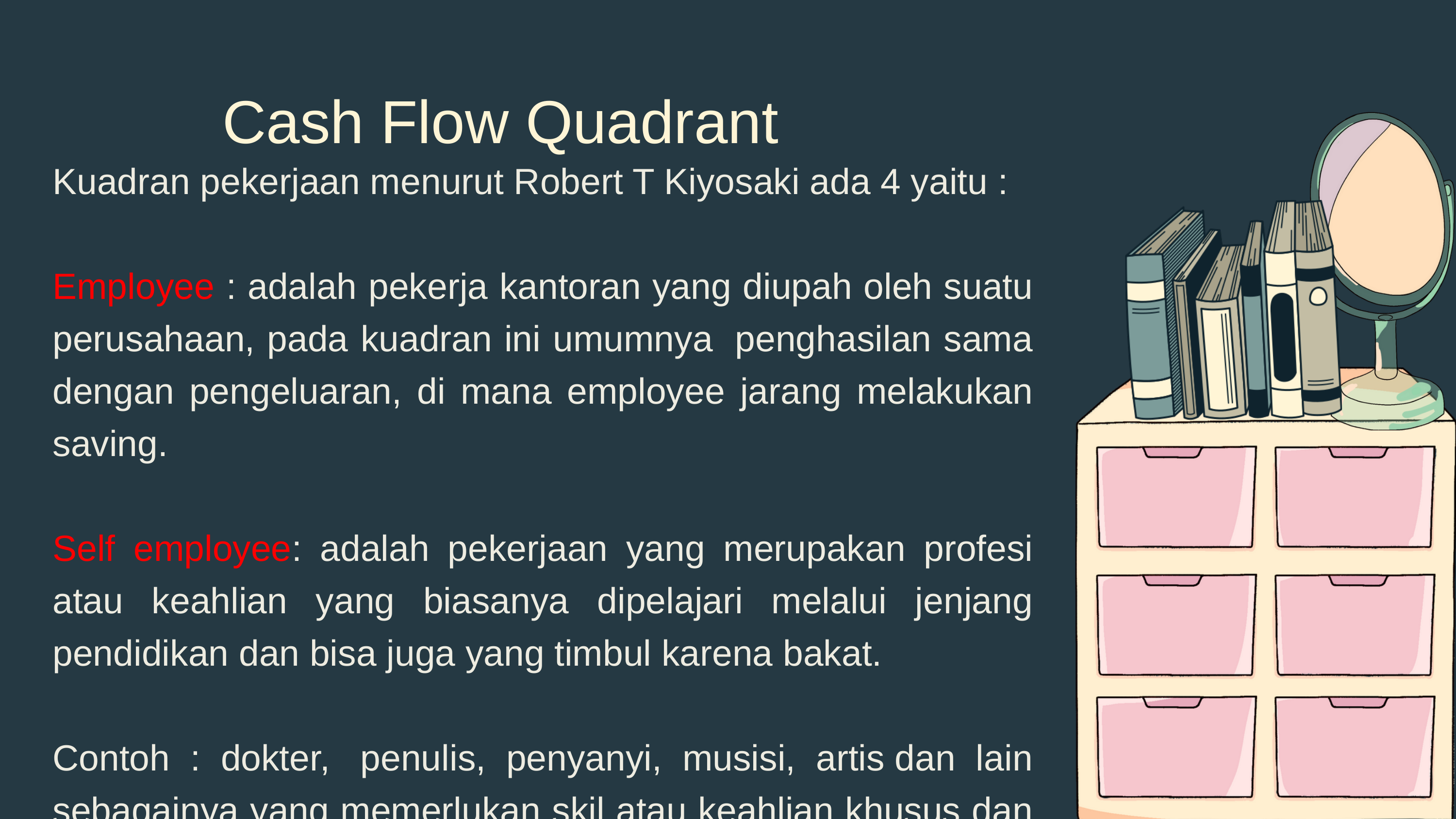

Cash Flow Quadrant

Kuadran pekerjaan menurut Robert T Kiyosaki ada 4 yaitu :

Employee : adalah pekerja kantoran yang diupah oleh suatu perusahaan, pada kuadran ini umumnya  penghasilan sama dengan pengeluaran, di mana employee jarang melakukan saving.

Self employee: adalah pekerjaan yang merupakan profesi atau keahlian yang biasanya dipelajari melalui jenjang pendidikan dan bisa juga yang timbul karena bakat.

Contoh : dokter,  penulis, penyanyi, musisi, artis dan lain sebagainya yang memerlukan skil atau keahlian khusus dan membutuhkan waktu panjang untuk belajar.